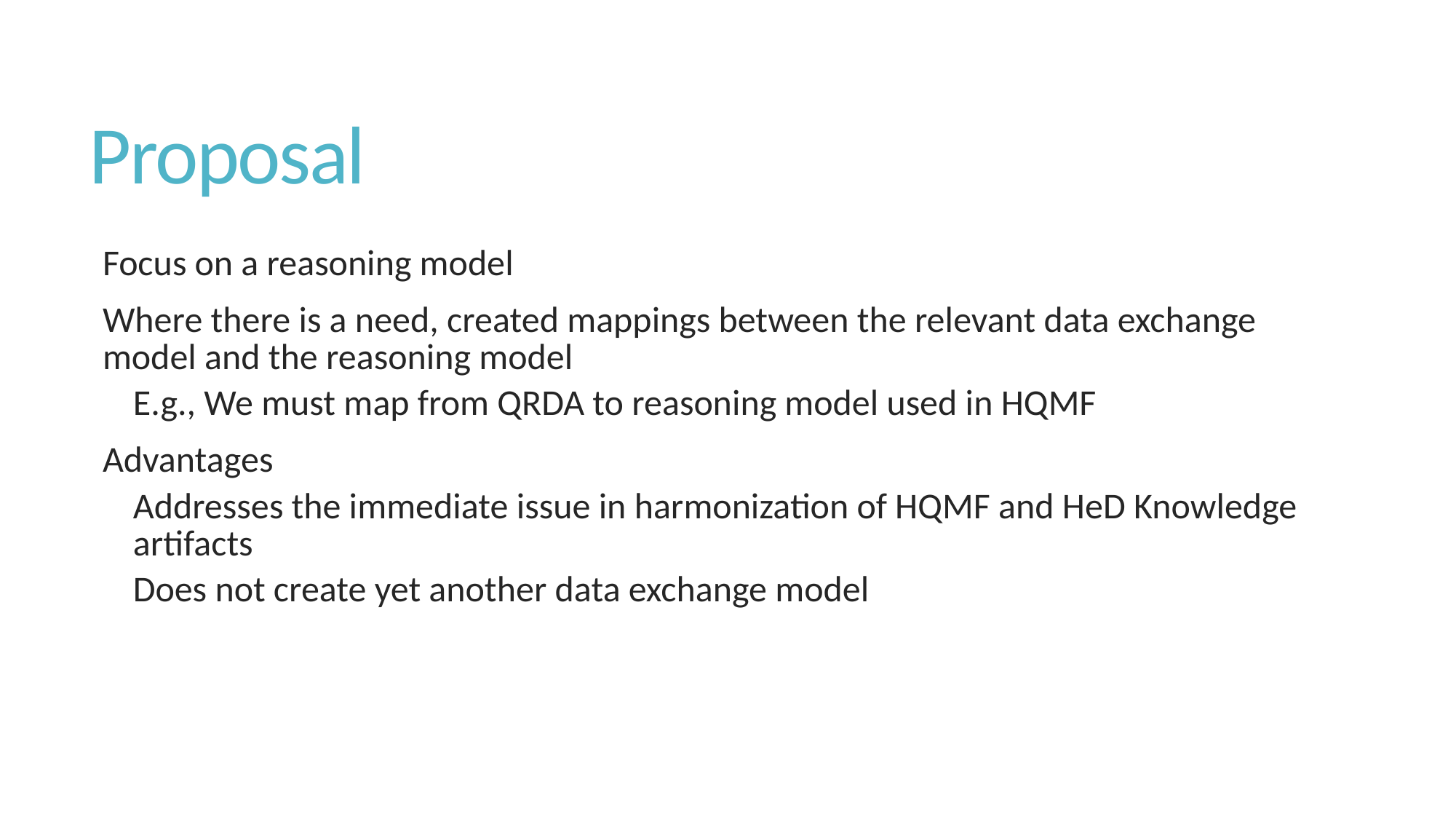

# Proposal
Focus on a reasoning model
Where there is a need, created mappings between the relevant data exchange model and the reasoning model
E.g., We must map from QRDA to reasoning model used in HQMF
Advantages
Addresses the immediate issue in harmonization of HQMF and HeD Knowledge artifacts
Does not create yet another data exchange model